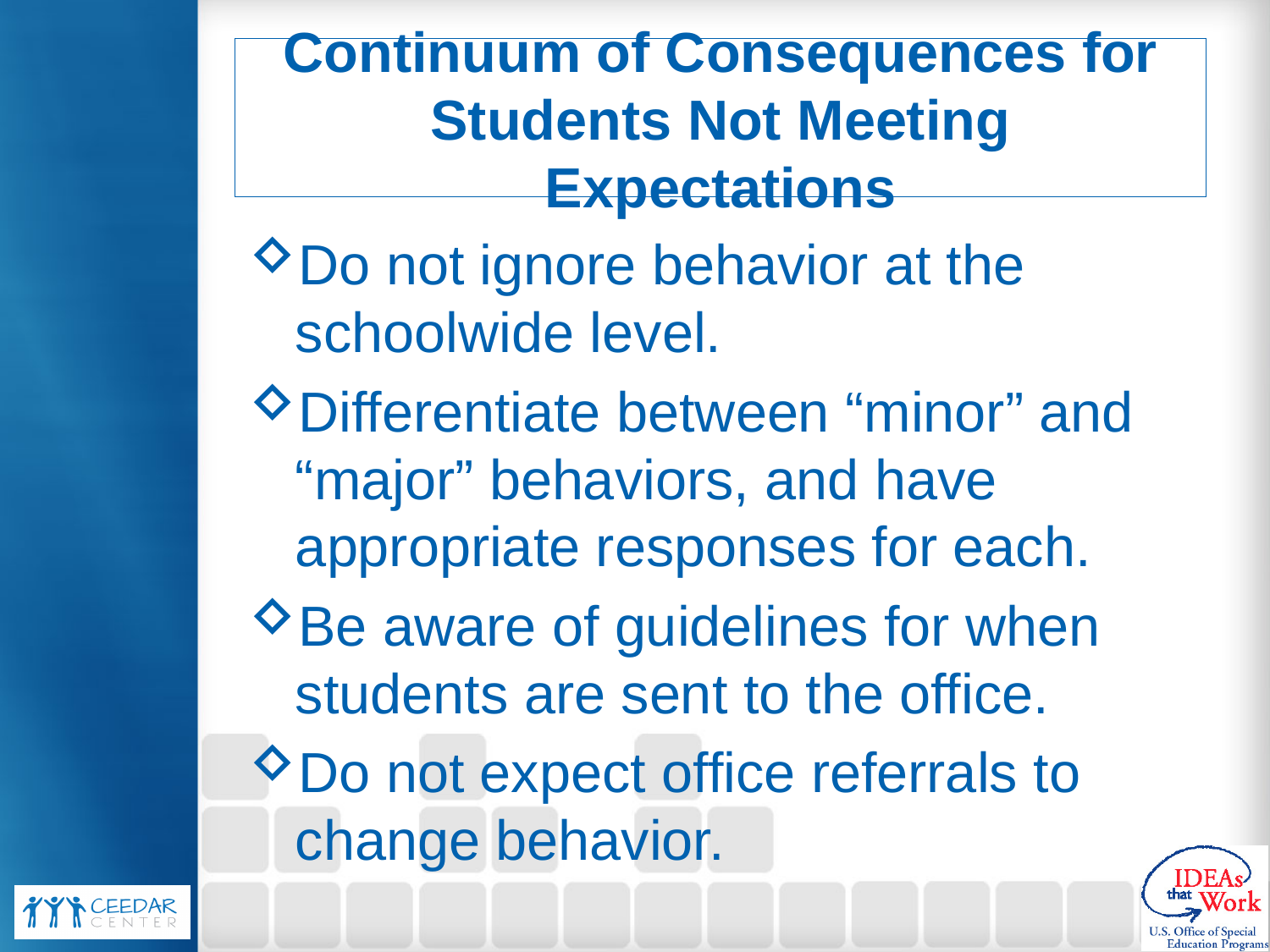

# Continuum of Consequences for Students Not Meeting Expectations
Do not ignore behavior at the schoolwide level.
Differentiate between “minor” and “major” behaviors, and have appropriate responses for each.
Be aware of guidelines for when students are sent to the office.
Do not expect office referrals to change behavior.